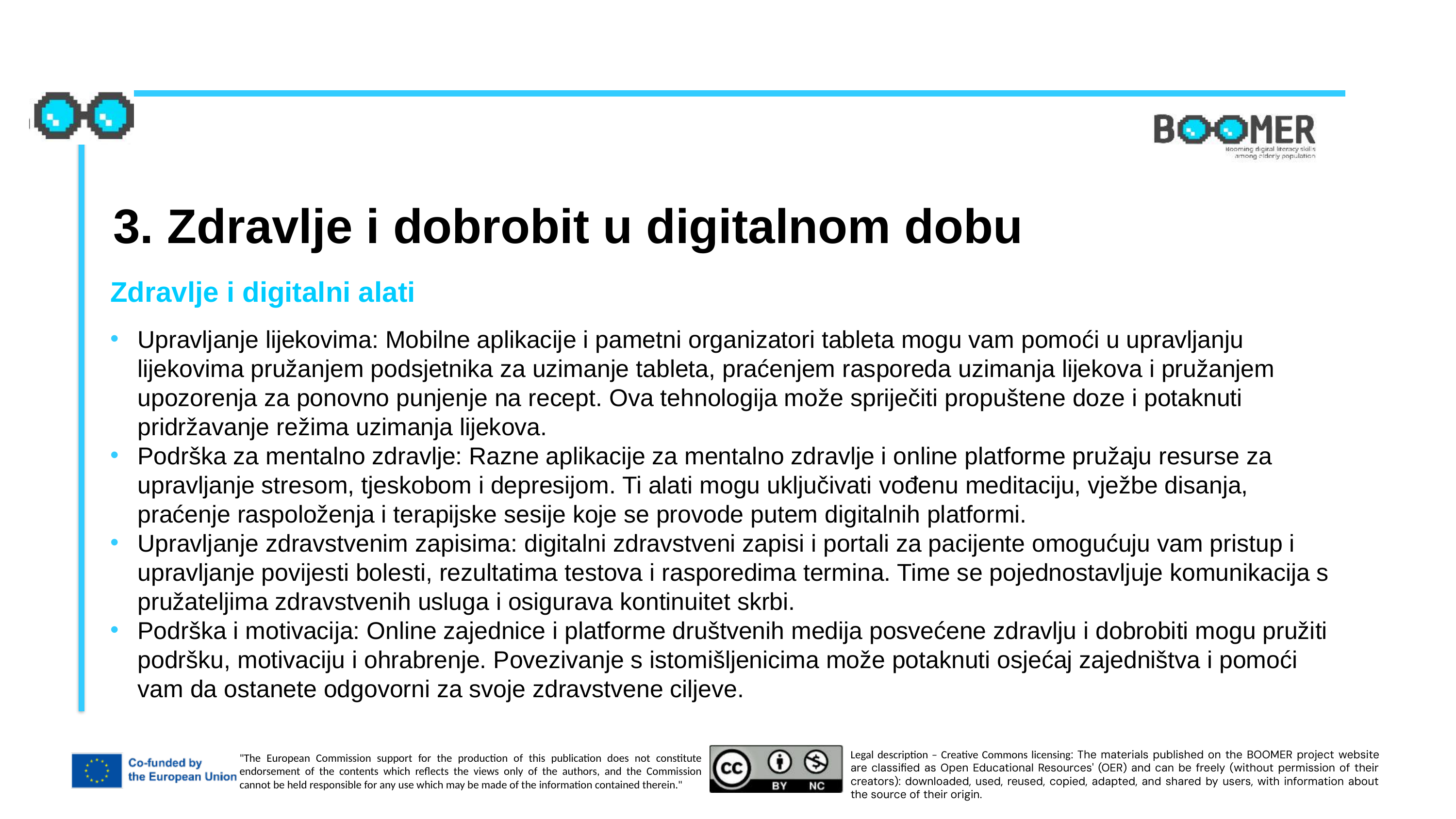

3. Zdravlje i dobrobit u digitalnom dobu
Zdravlje i digitalni alati
Upravljanje lijekovima: Mobilne aplikacije i pametni organizatori tableta mogu vam pomoći u upravljanju lijekovima pružanjem podsjetnika za uzimanje tableta, praćenjem rasporeda uzimanja lijekova i pružanjem upozorenja za ponovno punjenje na recept. Ova tehnologija može spriječiti propuštene doze i potaknuti pridržavanje režima uzimanja lijekova.
Podrška za mentalno zdravlje: Razne aplikacije za mentalno zdravlje i online platforme pružaju resurse za upravljanje stresom, tjeskobom i depresijom. Ti alati mogu uključivati ​​vođenu meditaciju, vježbe disanja, praćenje raspoloženja i terapijske sesije koje se provode putem digitalnih platformi.
Upravljanje zdravstvenim zapisima: digitalni zdravstveni zapisi i portali za pacijente omogućuju vam pristup i upravljanje povijesti bolesti, rezultatima testova i rasporedima termina. Time se pojednostavljuje komunikacija s pružateljima zdravstvenih usluga i osigurava kontinuitet skrbi.
Podrška i motivacija: Online zajednice i platforme društvenih medija posvećene zdravlju i dobrobiti mogu pružiti podršku, motivaciju i ohrabrenje. Povezivanje s istomišljenicima može potaknuti osjećaj zajedništva i pomoći vam da ostanete odgovorni za svoje zdravstvene ciljeve.